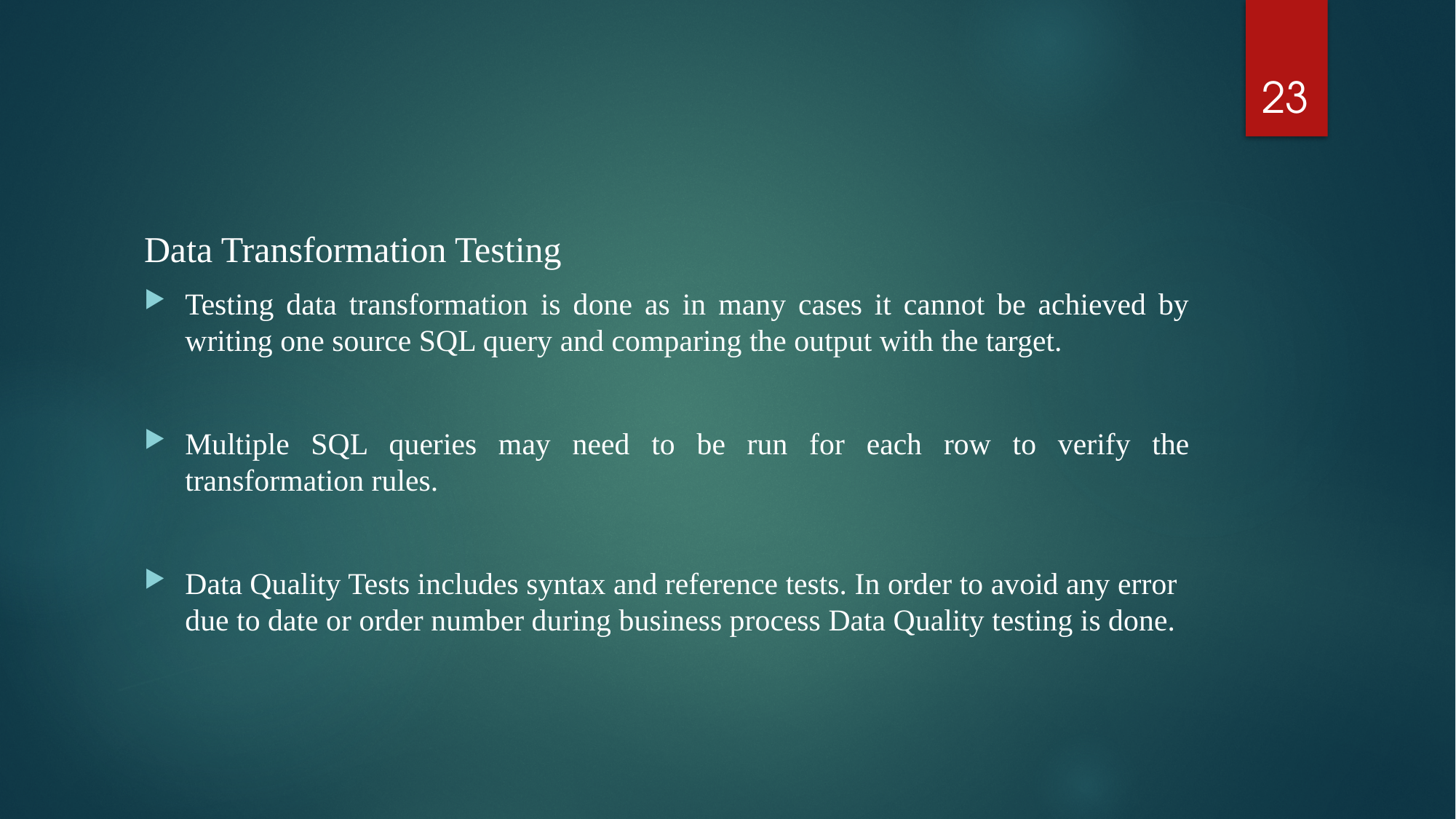

23

Data Transformation Testing
Testing data transformation is done as in many cases it cannot be achieved by writing one source SQL query and comparing the output with the target.

Multiple SQL queries may need to be run for each row to verify the transformation rules.

Data Quality Tests includes syntax and reference tests. In order to avoid any error due to date or order number during business process Data Quality testing is done.